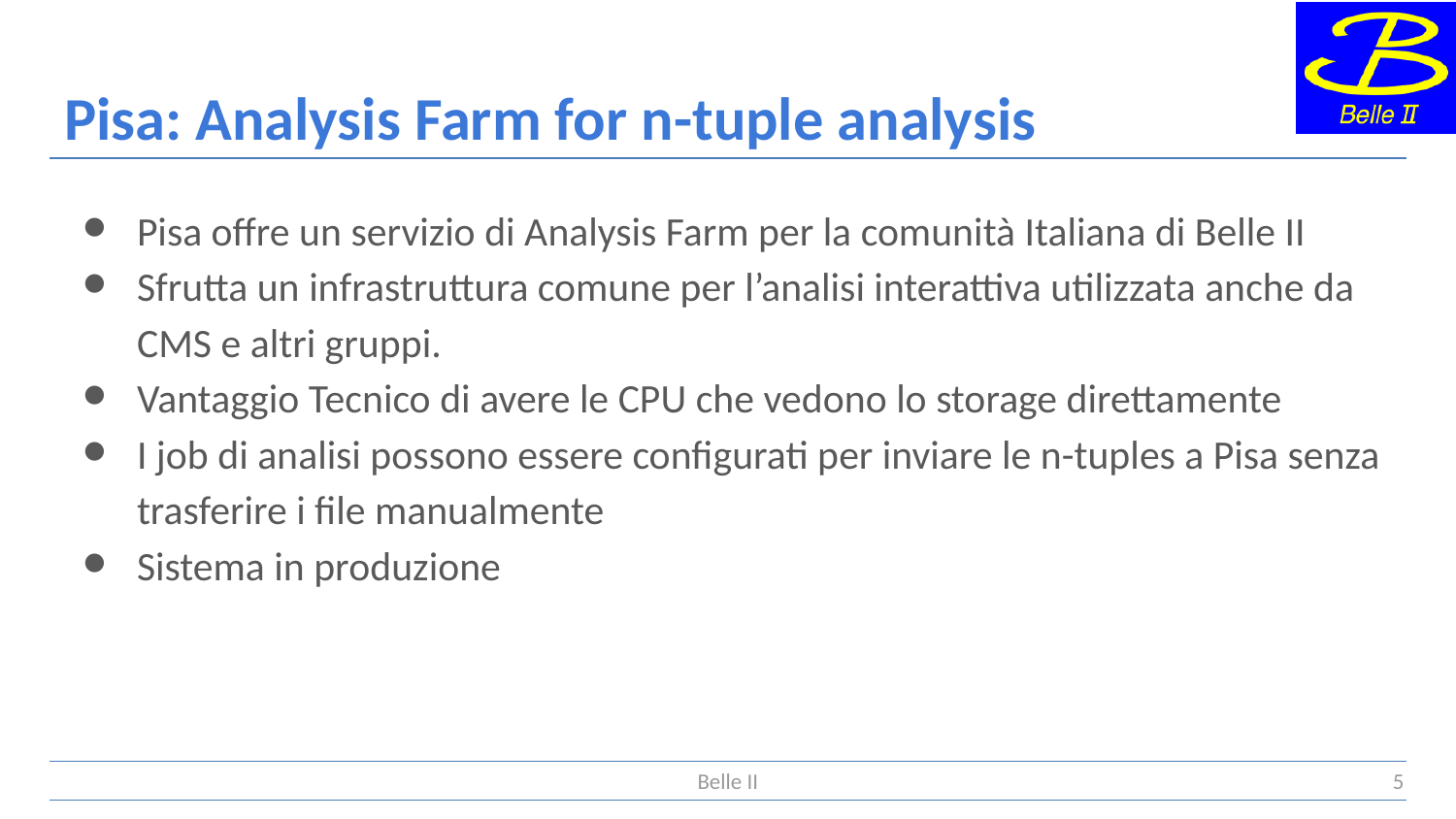

# Pisa: Analysis Farm for n-tuple analysis
Pisa offre un servizio di Analysis Farm per la comunità Italiana di Belle II
Sfrutta un infrastruttura comune per l’analisi interattiva utilizzata anche da CMS e altri gruppi.
Vantaggio Tecnico di avere le CPU che vedono lo storage direttamente
I job di analisi possono essere configurati per inviare le n-tuples a Pisa senza trasferire i file manualmente
Sistema in produzione
5